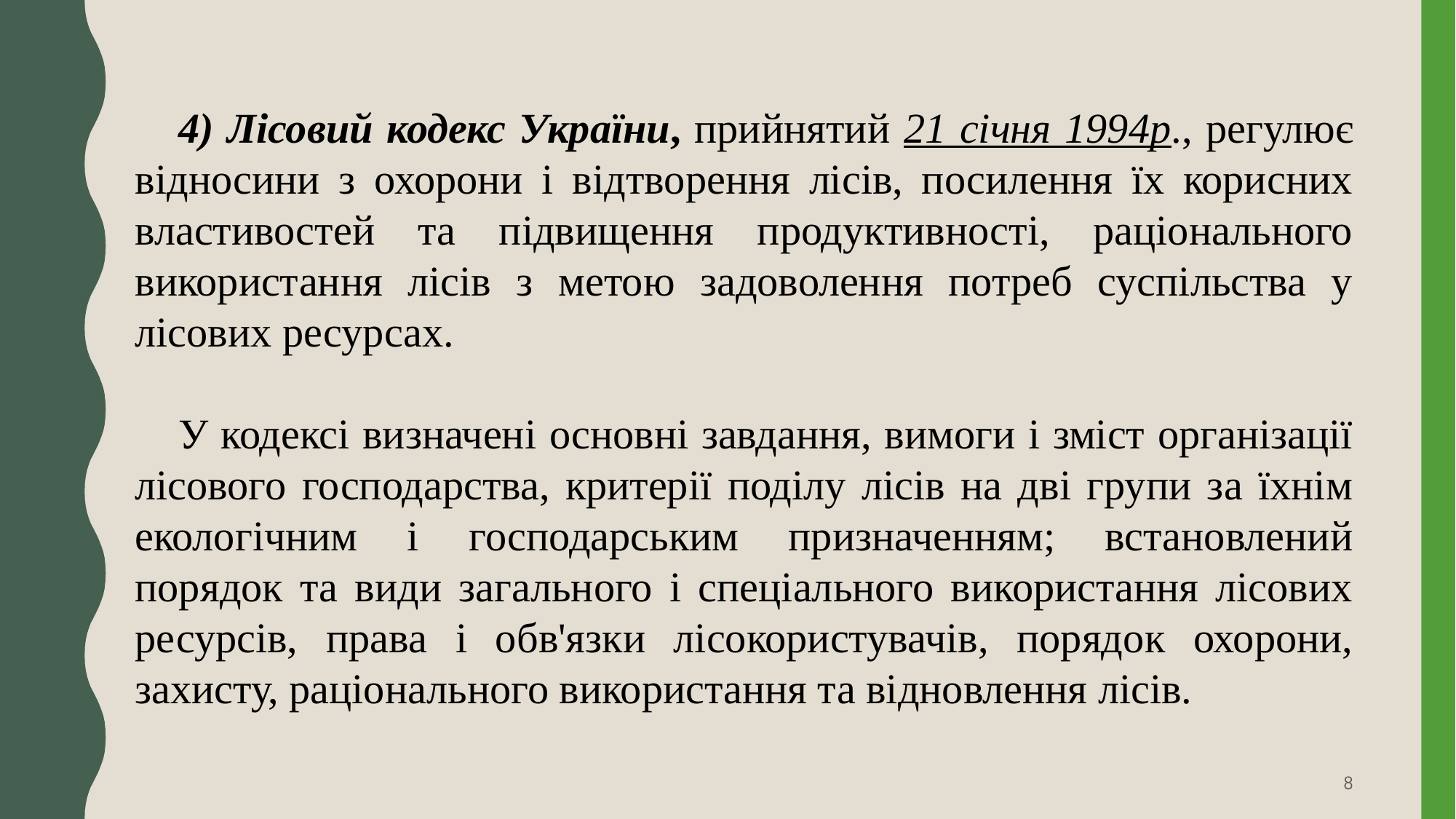

4) Лісовий кодекс України, прийнятий 21 січня 1994р., регулює відносини з охорони і відтворення лісів, посилення їх корисних властивостей та підвищення продуктивності, раціонального використання лісів з метою задоволення потреб суспільства у лісових ресурсах.

У кодексі визначені основні завдання, вимоги і зміст організації лісового господарства, критерії поділу лісів на дві групи за їхнім еко­логічним і господарським призначенням; встановлений порядок та види загального і спеціального використання лісових ресурсів, права і обв'язки лісокористувачів, порядок охорони, захисту, раціонального використання та відновлення лісів.
8